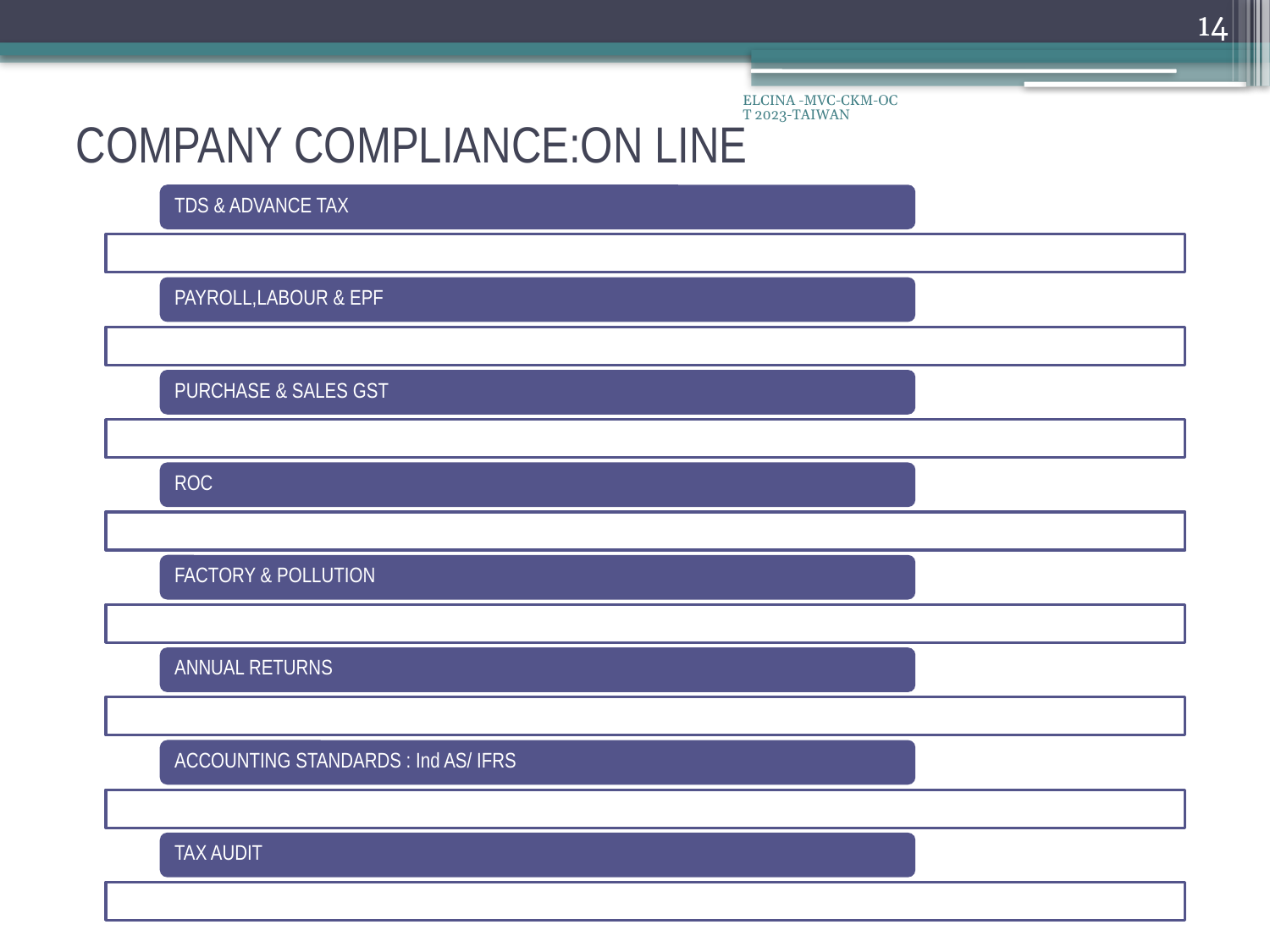

14
ELCINA -MVC-CKM-OCT 2023-TAIWAN
# COMPANY COMPLIANCE:ON LINE
TDS & ADVANCE TAX
PAYROLL,LABOUR & EPF
ROC
FACTORY & POLLUTION
ANNUAL RETURNS
TAX AUDIT
PURCHASE & SALES GST
ACCOUNTING STANDARDS : Ind AS/ IFRS